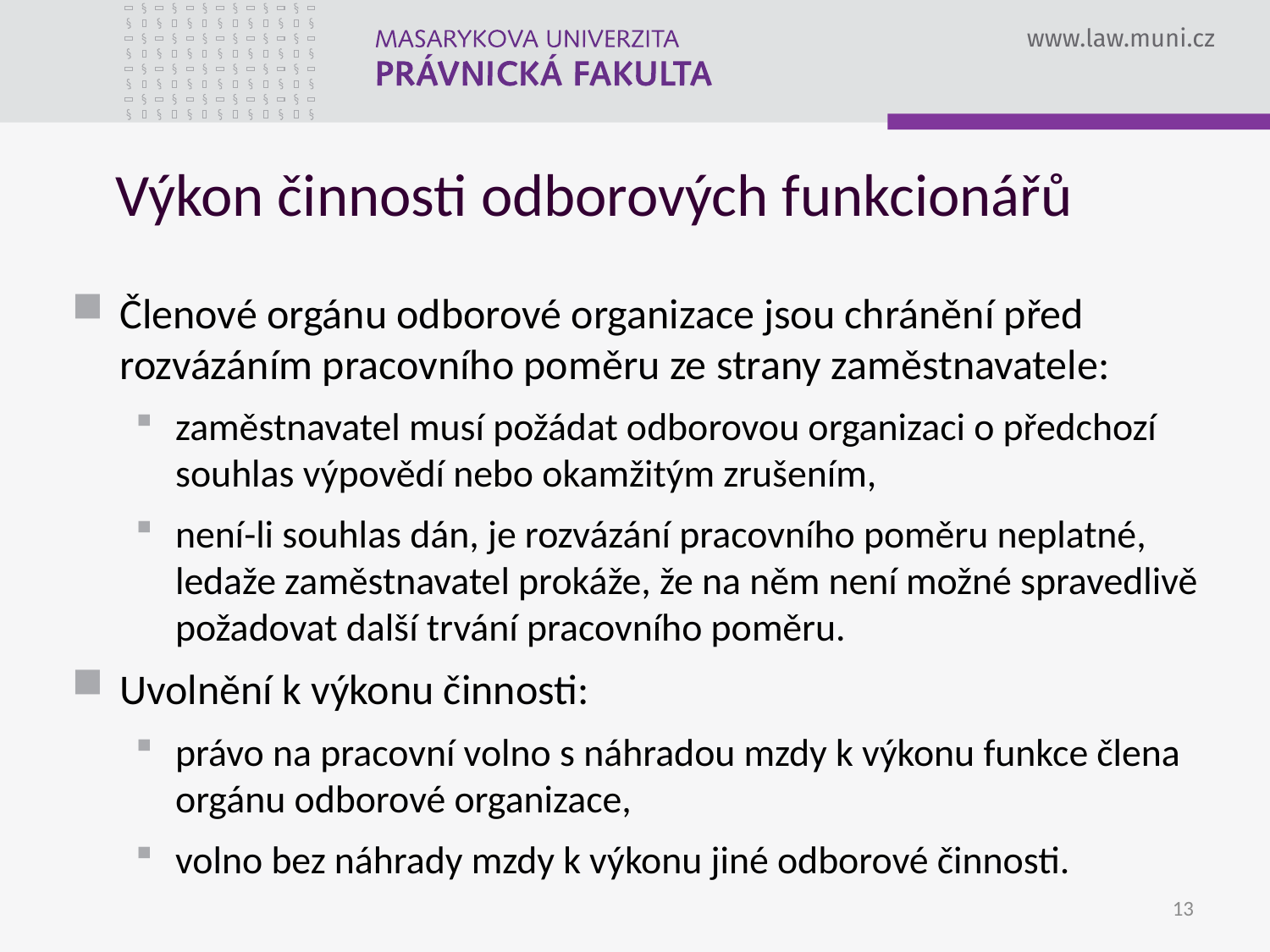

# Výkon činnosti odborových funkcionářů
Členové orgánu odborové organizace jsou chránění před rozvázáním pracovního poměru ze strany zaměstnavatele:
zaměstnavatel musí požádat odborovou organizaci o předchozí souhlas výpovědí nebo okamžitým zrušením,
není-li souhlas dán, je rozvázání pracovního poměru neplatné, ledaže zaměstnavatel prokáže, že na něm není možné spravedlivě požadovat další trvání pracovního poměru.
Uvolnění k výkonu činnosti:
právo na pracovní volno s náhradou mzdy k výkonu funkce člena orgánu odborové organizace,
volno bez náhrady mzdy k výkonu jiné odborové činnosti.
13